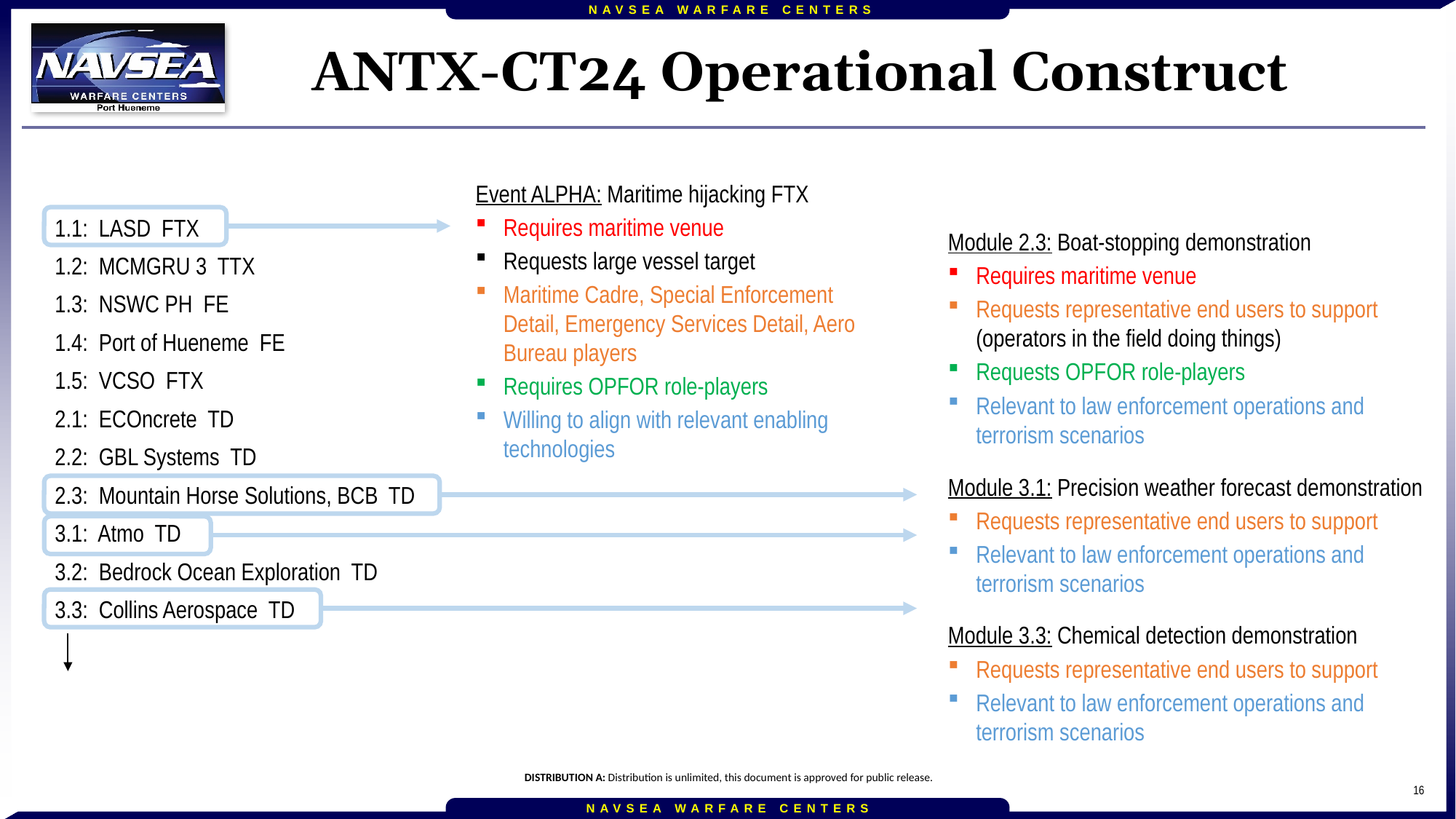

ANTX-CT24 Operational Construct
Event ALPHA: Maritime hijacking FTX
Requires maritime venue
Requests large vessel target
Maritime Cadre, Special Enforcement Detail, Emergency Services Detail, Aero Bureau players
Requires OPFOR role-players
Willing to align with relevant enabling technologies
1.1:  LASD  FTX
1.2:  MCMGRU 3  TTX
1.3:  NSWC PH  FE
1.4:  Port of Hueneme  FE
1.5:  VCSO  FTX
2.1:  ECOncrete  TD
2.2:  GBL Systems  TD
2.3:  Mountain Horse Solutions, BCB  TD
3.1:  Atmo  TD
3.2:  Bedrock Ocean Exploration  TD
3.3:  Collins Aerospace  TD

Module 2.3: Boat-stopping demonstration
Requires maritime venue
Requests representative end users to support  (operators in the field doing things)
Requests OPFOR role-players
Relevant to law enforcement operations and terrorism scenarios
Module 3.1: Precision weather forecast demonstration
Requests representative end users to support
Relevant to law enforcement operations and terrorism scenarios

Module 3.3: Chemical detection demonstration
Requests representative end users to support
Relevant to law enforcement operations and terrorism scenarios